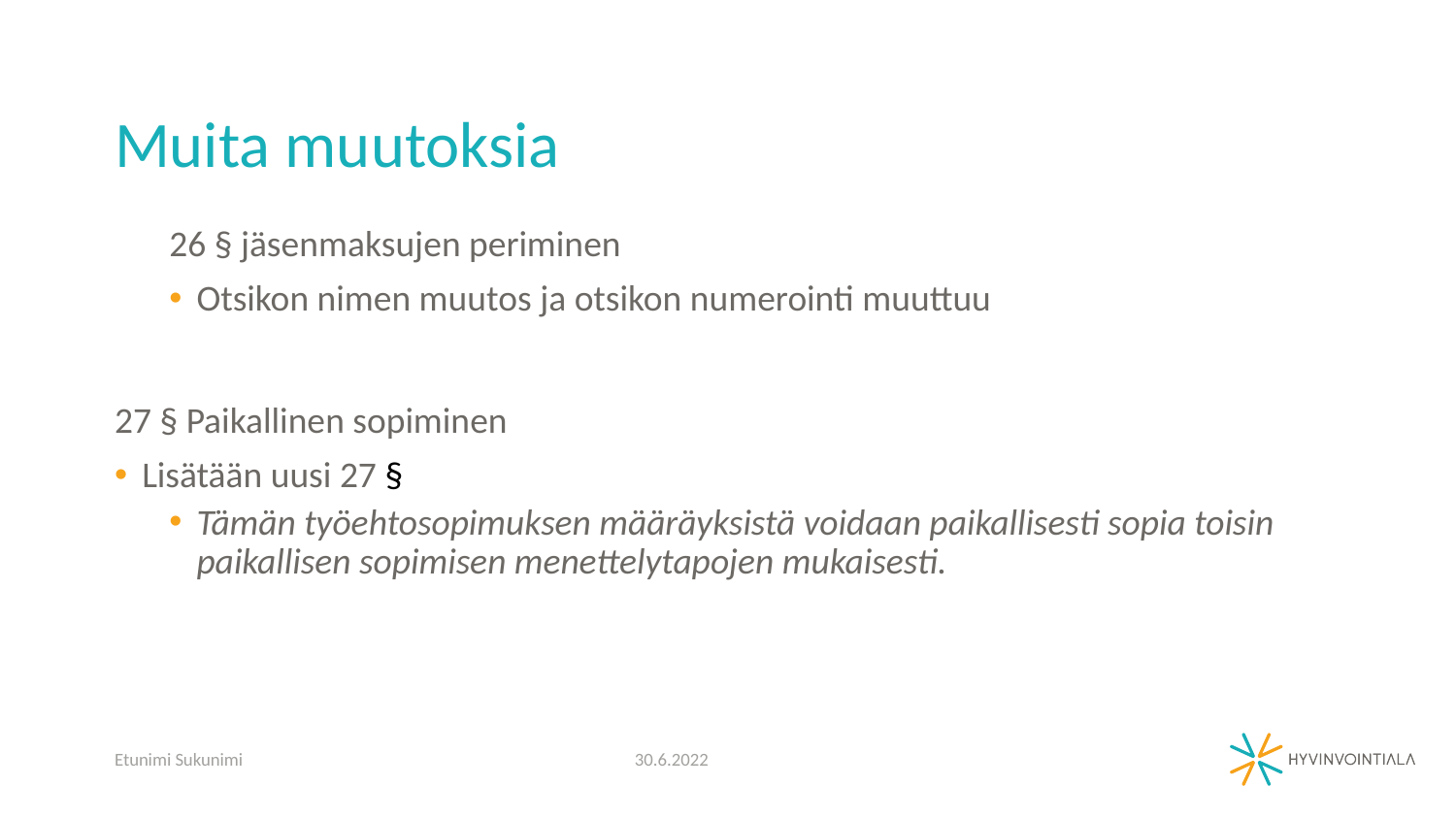

# Muita muutoksia
26 § jäsenmaksujen periminen
Otsikon nimen muutos ja otsikon numerointi muuttuu

27 § Paikallinen sopiminen
Lisätään uusi 27 §
Tämän työehtosopimuksen määräyksistä voidaan paikallisesti sopia toisin paikallisen sopimisen menettelytapojen mukaisesti.

Etunimi Sukunimi
30.6.2022